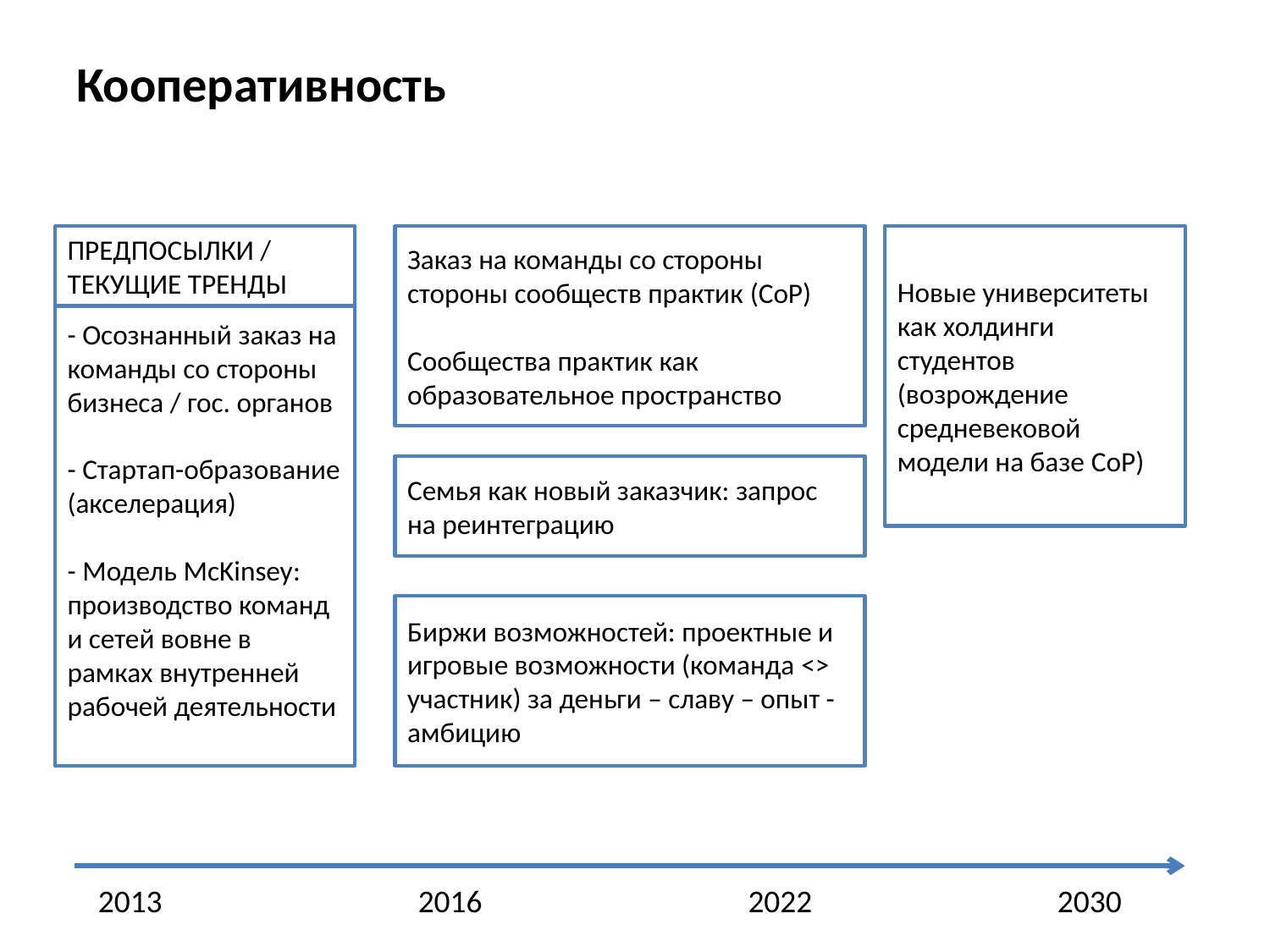

# Кооперативность
ПРЕДПОСЫЛКИ / ТЕКУЩИЕ ТРЕНДЫ
Заказ на команды со стороны стороны сообществ практик (CoP)

Сообщества практик как образовательное пространство
Новые университеты как холдинги студентов (возрождение средневековой модели на базе CoP)
- Осознанный заказ на команды со стороны бизнеса / гос. органов

- Стартап-образование (акселерация)

- Модель McKinsey: производство команд и сетей вовне в рамках внутренней рабочей деятельности

Семья как новый заказчик: запрос на реинтеграцию
Биржи возможностей: проектные и игровые возможности (команда <> участник) за деньги – славу – опыт - амбицию
2013
2016
2022
2030